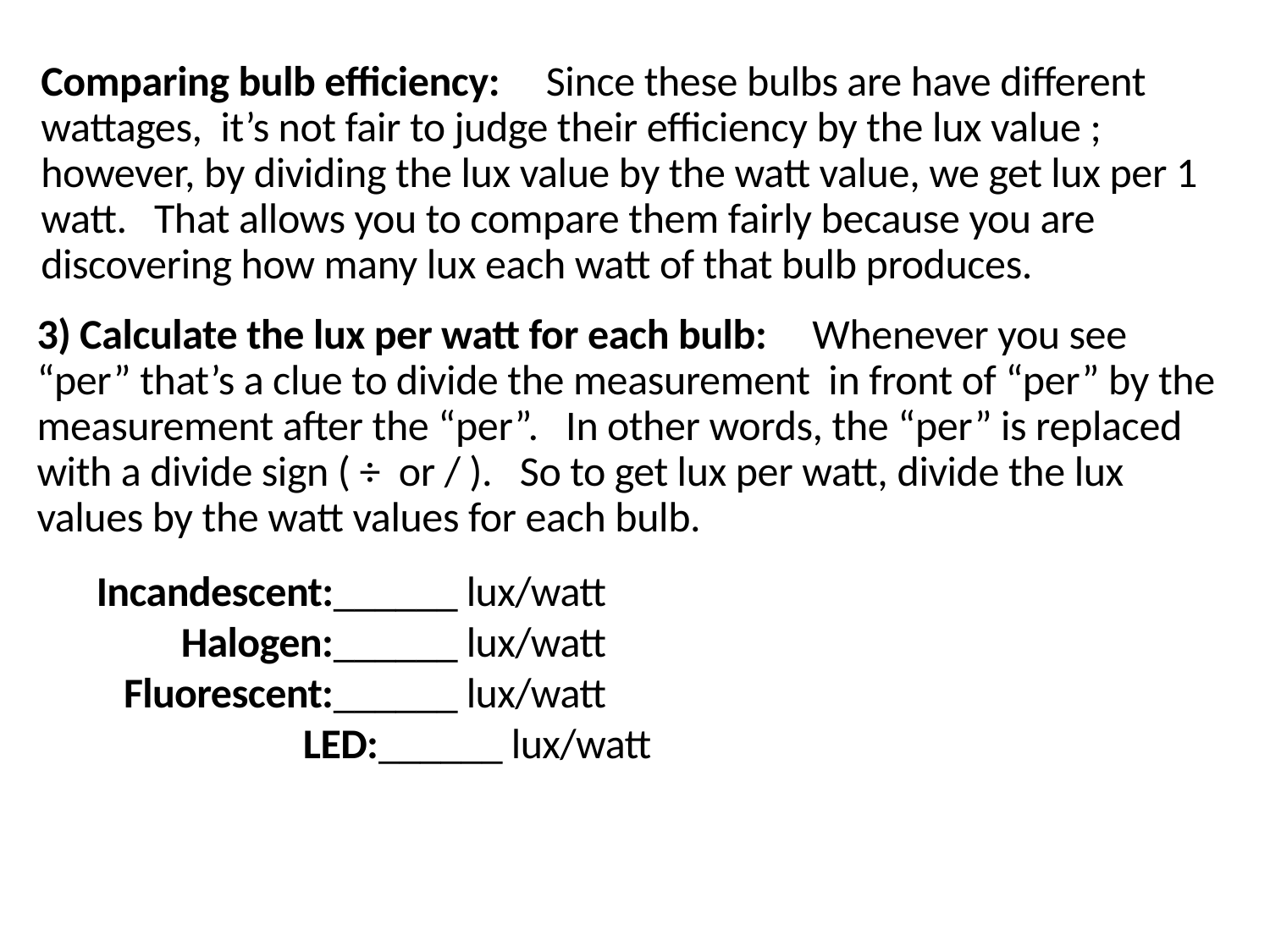

Comparing bulb efficiency:     Since these bulbs are have different wattages,  it’s not fair to judge their efficiency by the lux value ; however, by dividing the lux value by the watt value, we get lux per 1 watt.   That allows you to compare them fairly because you are discovering how many lux each watt of that bulb produces.
3) Calculate the lux per watt for each bulb:     Whenever you see “per” that’s a clue to divide the measurement  in front of “per” by the measurement after the “per”.   In other words, the “per” is replaced with a divide sign ( ÷  or / ).   So to get lux per watt, divide the lux values by the watt values for each bulb.
Incandescent:______ lux/watt
Halogen:______ lux/watt
Fluorescent:______ lux/watt
LED:______ lux/watt